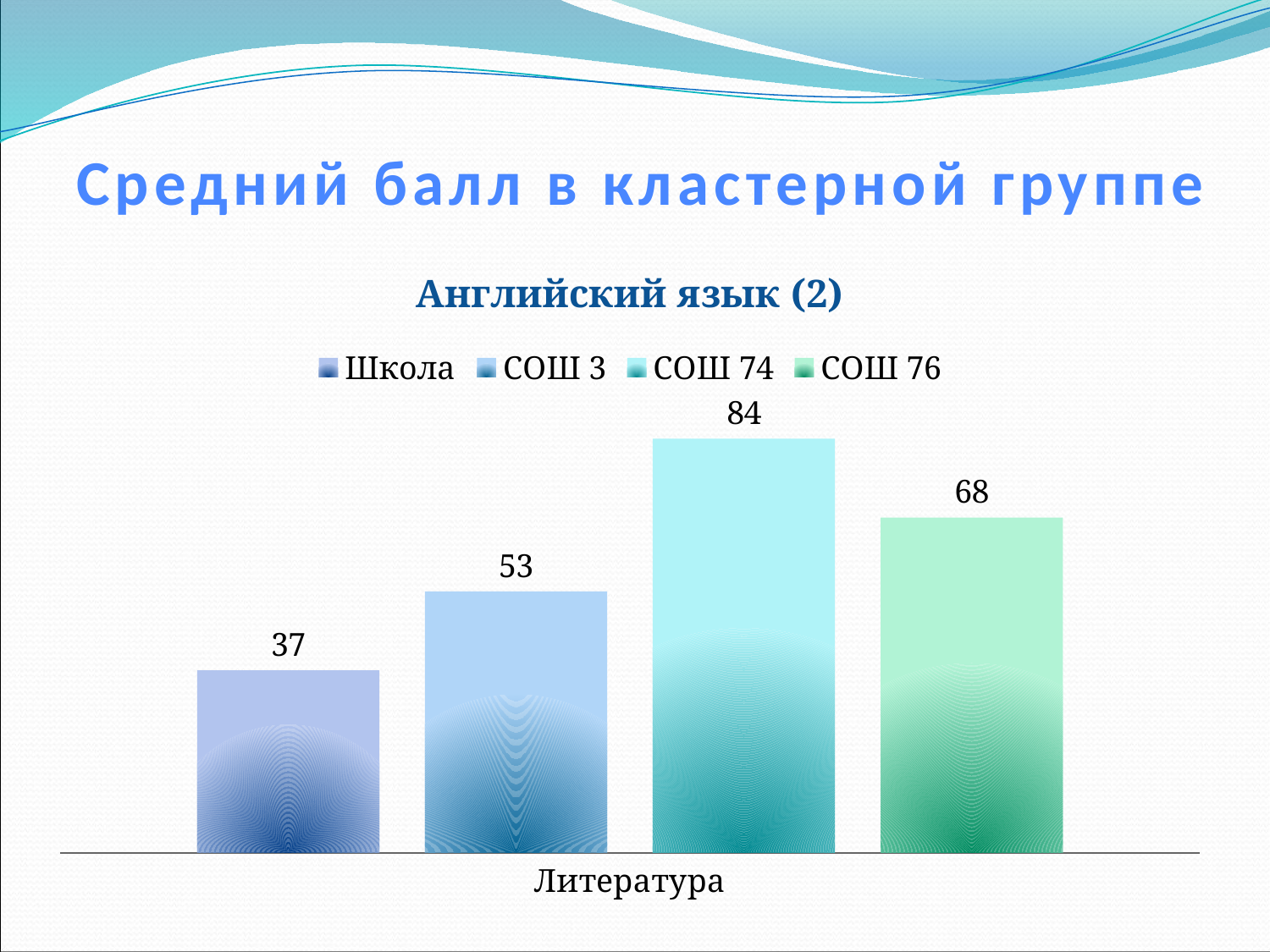

# Средний балл в кластерной группе

### Chart: Английский язык (2)

| Category | Школа | СОШ 3 | СОШ 74 | СОШ 76 |
|---|---|---|---|---|
| Литература | 37.0 | 53.0 | 84.0 | 68.0 |